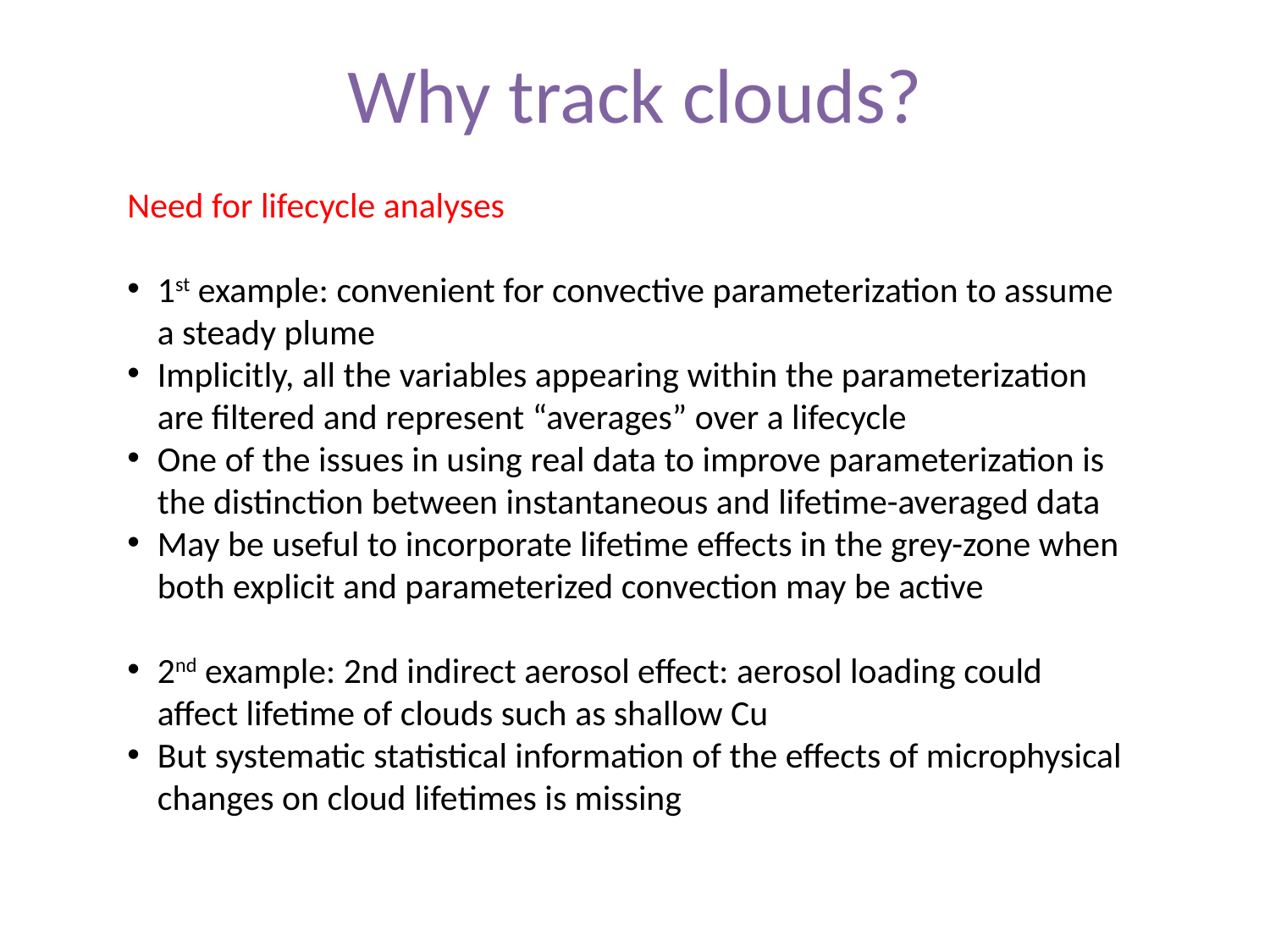

# Why track clouds?

Need for lifecycle analyses

1st example: convenient for convective parameterization to assume a steady plume
Implicitly, all the variables appearing within the parameterization are filtered and represent “averages” over a lifecycle
One of the issues in using real data to improve parameterization is the distinction between instantaneous and lifetime-averaged data
May be useful to incorporate lifetime effects in the grey-zone when both explicit and parameterized convection may be active

2nd example: 2nd indirect aerosol effect: aerosol loading could affect lifetime of clouds such as shallow Cu
But systematic statistical information of the effects of microphysical changes on cloud lifetimes is missing